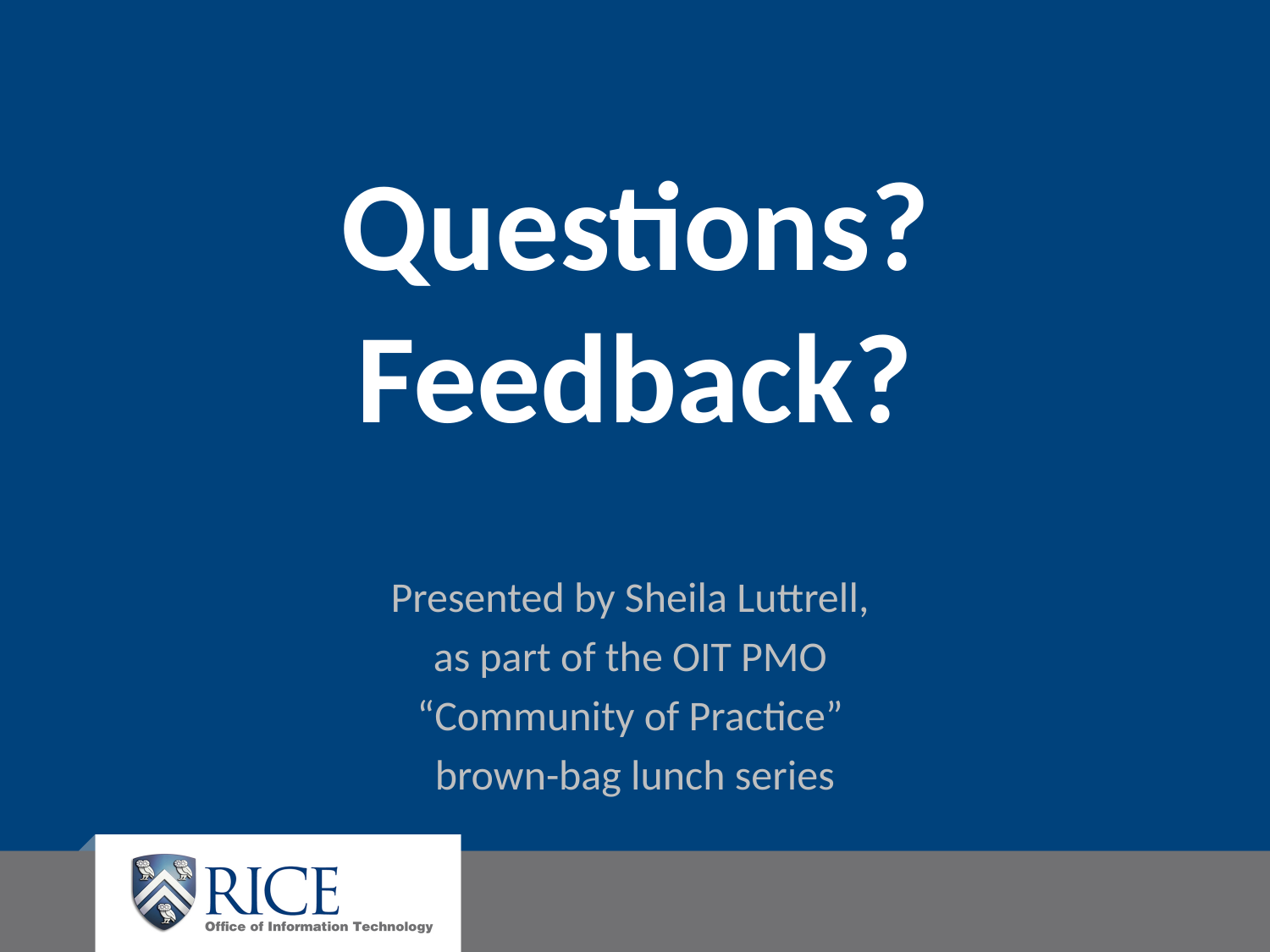

# Questions? Feedback?
Presented by Sheila Luttrell,
as part of the OIT PMO
“Community of Practice”
brown-bag lunch series